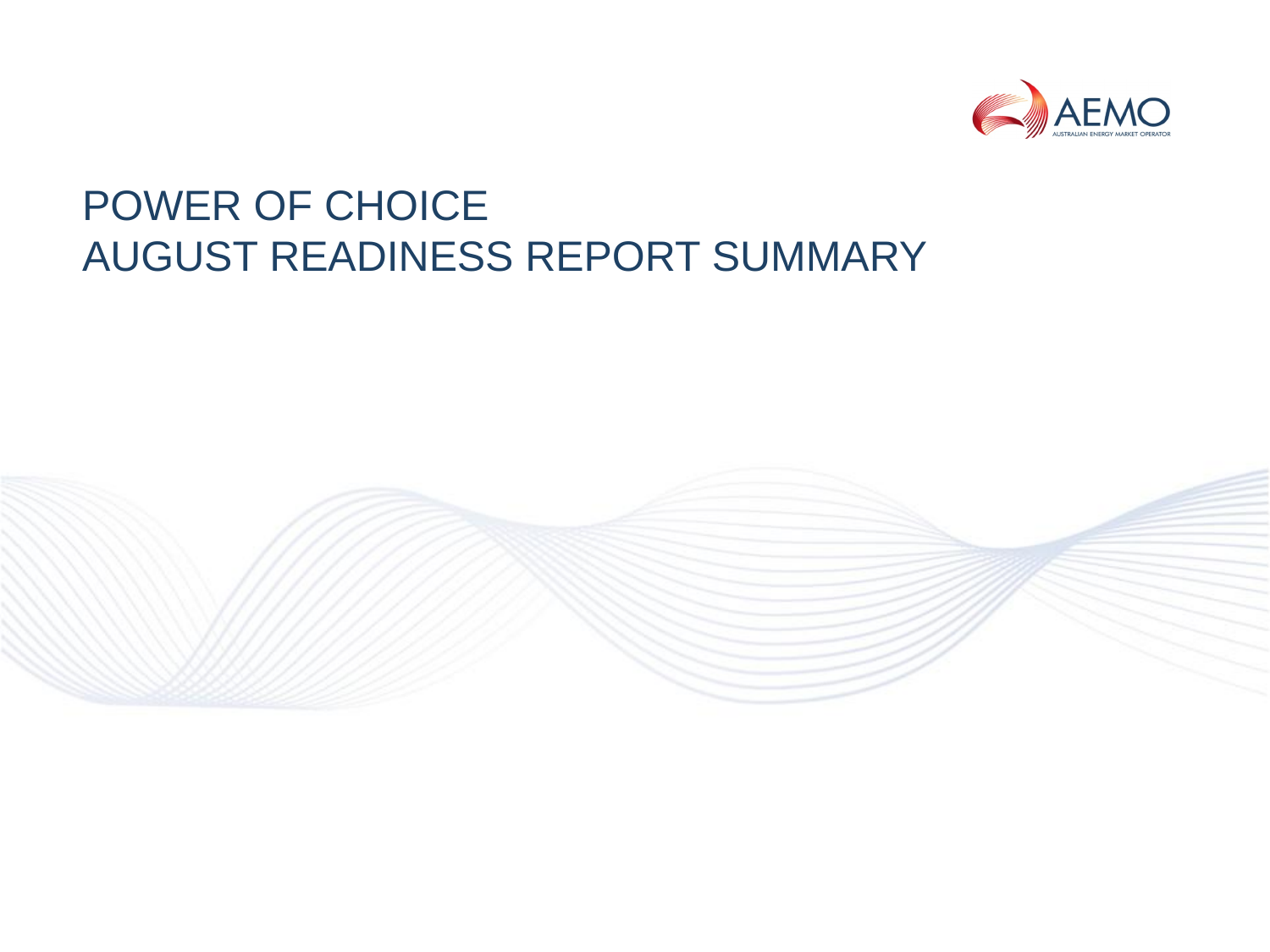

# Power of Choice August Readiness Report Summary